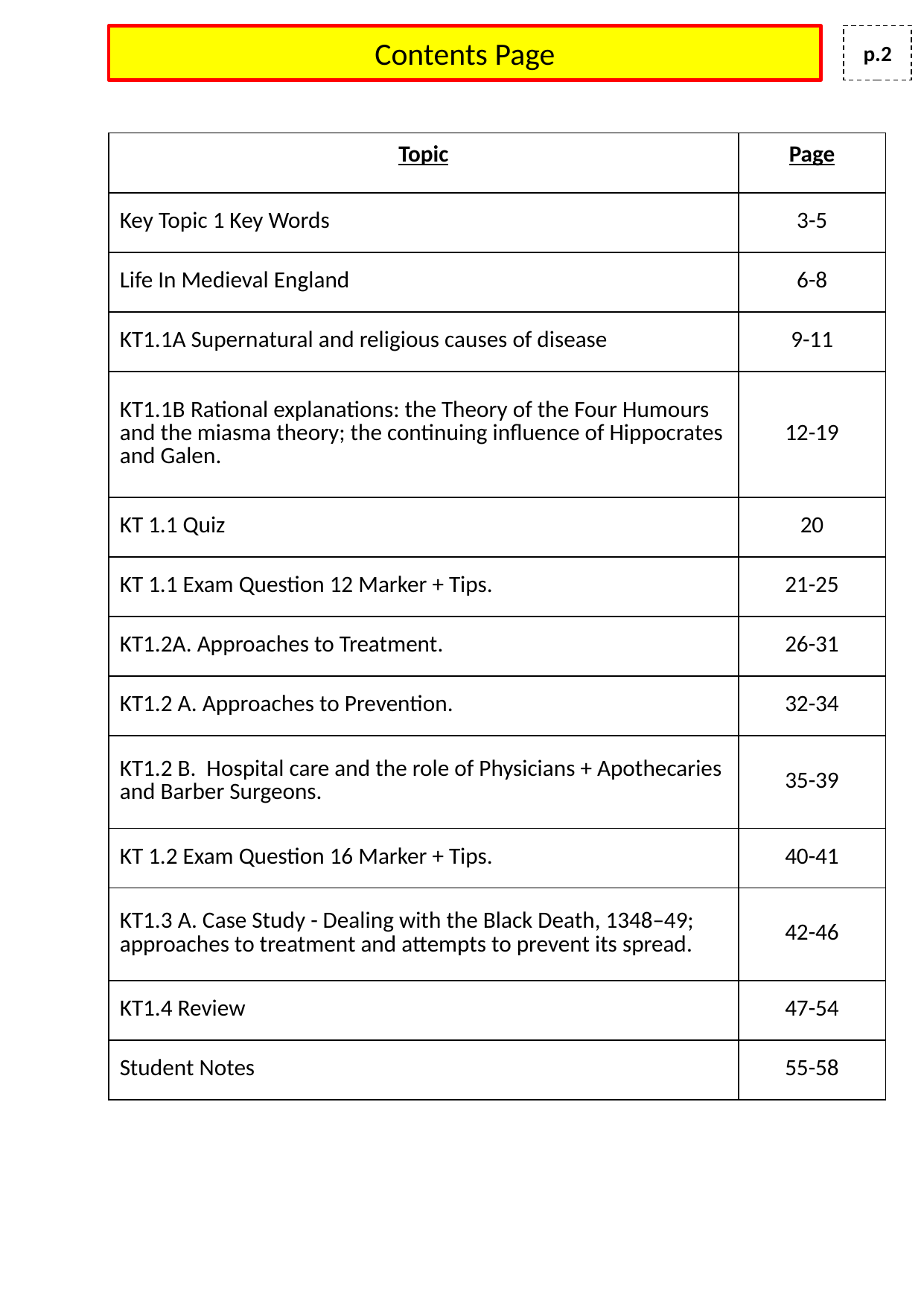

# Contents Page
p.2
| Topic | Page |
| --- | --- |
| Key Topic 1 Key Words | 3-5 |
| Life In Medieval England | 6-8 |
| KT1.1A Supernatural and religious causes of disease | 9-11 |
| KT1.1B Rational explanations: the Theory of the Four Humours and the miasma theory; the continuing influence of Hippocrates and Galen. | 12-19 |
| KT 1.1 Quiz | 20 |
| KT 1.1 Exam Question 12 Marker + Tips. | 21-25 |
| KT1.2A. Approaches to Treatment. | 26-31 |
| KT1.2 A. Approaches to Prevention. | 32-34 |
| KT1.2 B. Hospital care and the role of Physicians + Apothecaries and Barber Surgeons. | 35-39 |
| KT 1.2 Exam Question 16 Marker + Tips. | 40-41 |
| KT1.3 A. Case Study - Dealing with the Black Death, 1348–49; approaches to treatment and attempts to prevent its spread. | 42-46 |
| KT1.4 Review | 47-54 |
| Student Notes | 55-58 |